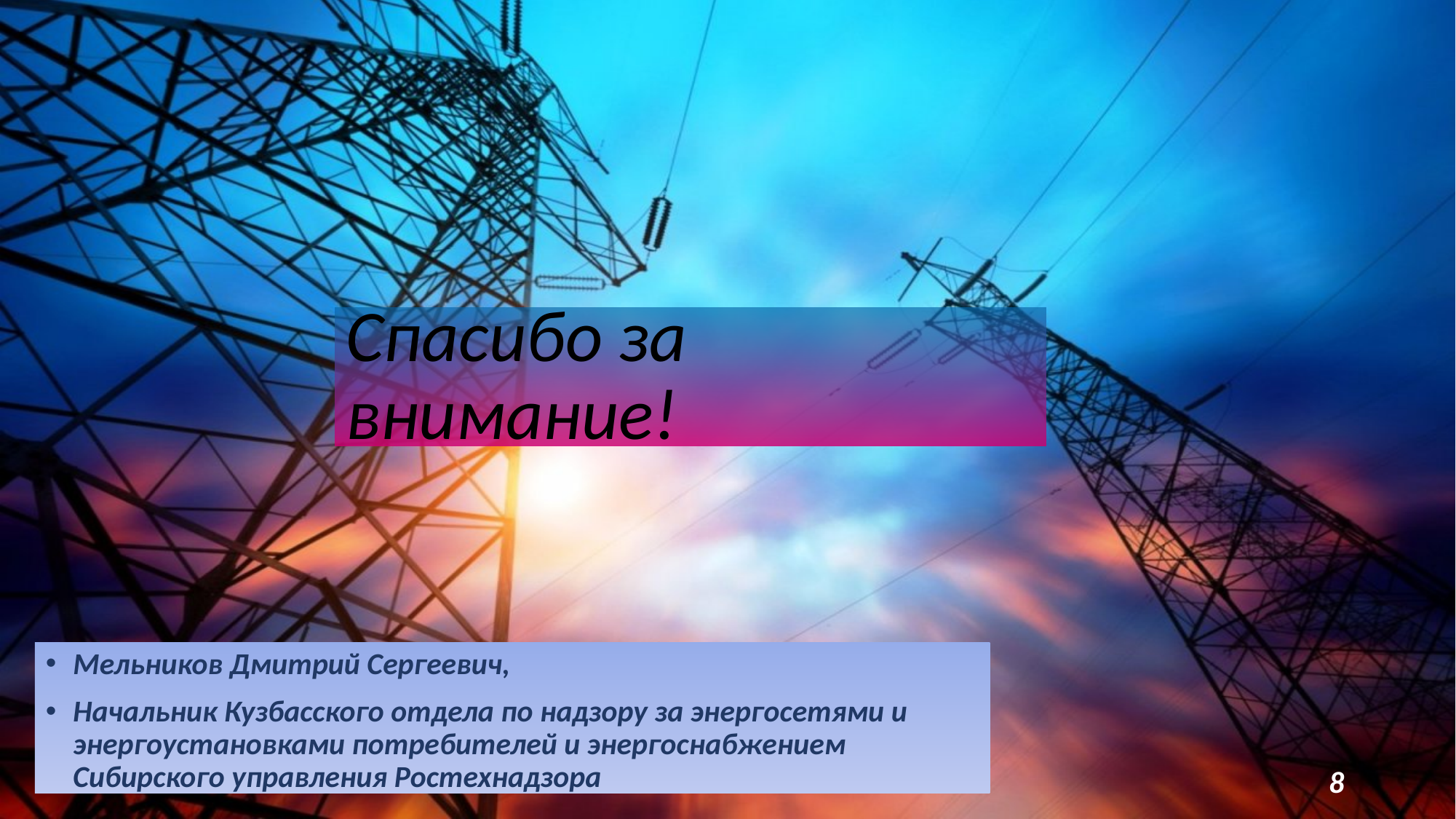

Спасибо за внимание!
Мельников Дмитрий Сергеевич,
Начальник Кузбасского отдела по надзору за энергосетями и энергоустановками потребителей и энергоснабжением Сибирского управления Ростехнадзора
8